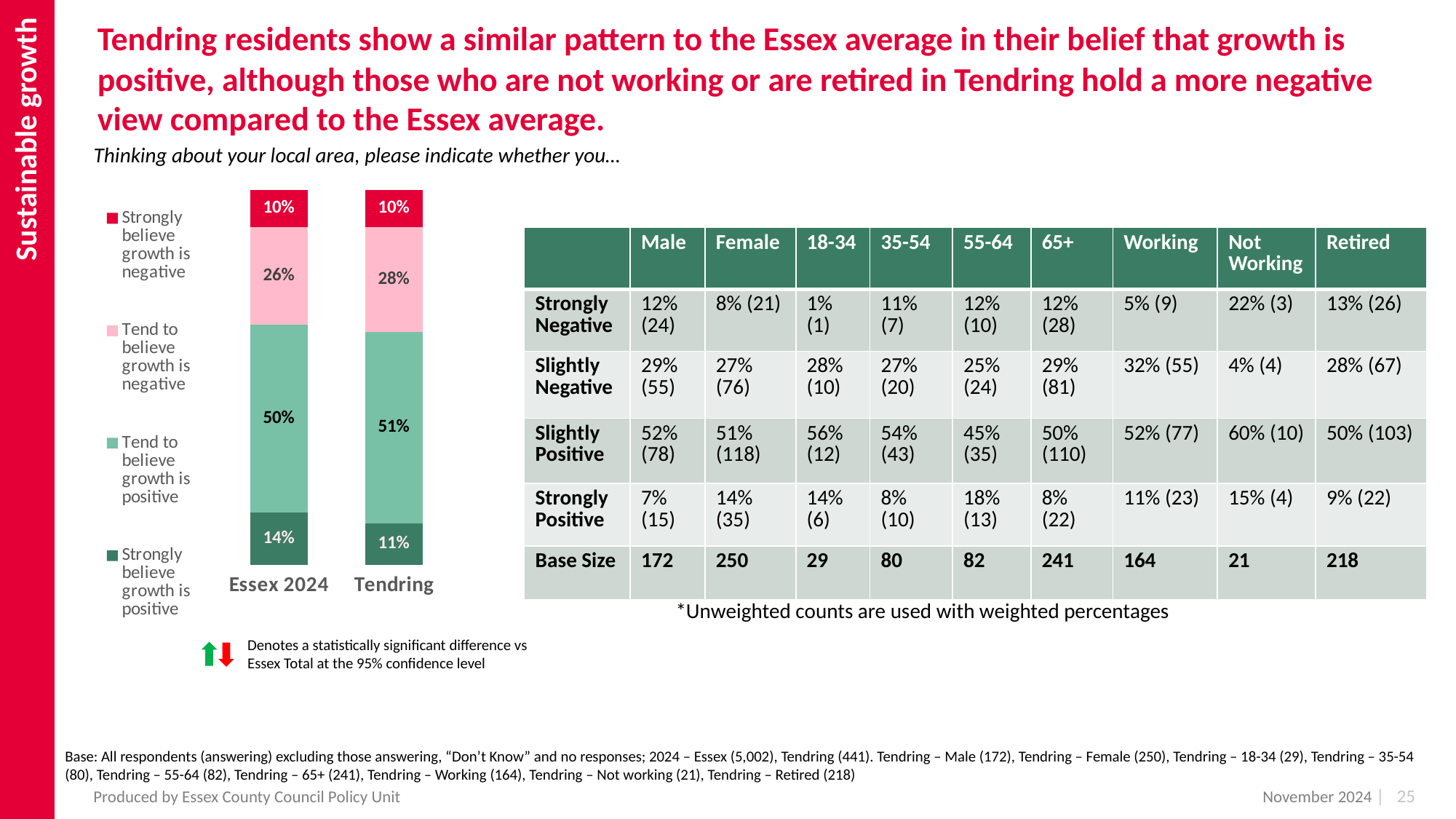

Sustainable growth
Tendring residents show a similar pattern to the Essex average in their belief that growth is positive, although those who are not working or are retired in Tendring hold a more negative view compared to the Essex average.
Thinking about your local area, please indicate whether you…

### Chart

| Category | Strongly believe growth is positive | Tend to believe growth is positive | Tend to believe growth is negative | Strongly believe growth is negative |
|---|---|---|---|---|
| Essex 2024 | 0.14 | 0.5 | 0.26 | 0.1 |
| Tendring | 0.11180703459850459 | 0.509809913224285 | 0.2783696935358509 | 0.10001335864135949 |
|  | Male | Female | 18-34 | 35-54 | 55-64 | 65+ | Working | Not Working | Retired |
| --- | --- | --- | --- | --- | --- | --- | --- | --- | --- |
| Strongly Negative | 12% (24) | 8% (21) | 1% (1) | 11% (7) | 12% (10) | 12% (28) | 5% (9) | 22% (3) | 13% (26) |
| Slightly Negative | 29% (55) | 27% (76) | 28% (10) | 27% (20) | 25% (24) | 29% (81) | 32% (55) | 4% (4) | 28% (67) |
| Slightly Positive | 52% (78) | 51% (118) | 56% (12) | 54% (43) | 45% (35) | 50% (110) | 52% (77) | 60% (10) | 50% (103) |
| Strongly Positive | 7% (15) | 14% (35) | 14% (6) | 8% (10) | 18% (13) | 8% (22) | 11% (23) | 15% (4) | 9% (22) |
| Base Size | 172 | 250 | 29 | 80 | 82 | 241 | 164 | 21 | 218 |
*Unweighted counts are used with weighted percentages
Denotes a statistically significant difference vs Essex Total at the 95% confidence level

Base: All respondents (answering) excluding those answering, “Don’t Know” and no responses; 2024 – Essex (5,002), Tendring (441). Tendring – Male (172), Tendring – Female (250), Tendring – 18-34 (29), Tendring – 35-54 (80), Tendring – 55-64 (82), Tendring – 65+ (241), Tendring – Working (164), Tendring – Not working (21), Tendring – Retired (218)
November 2024
|   25
Produced by Essex County Council Policy Unit